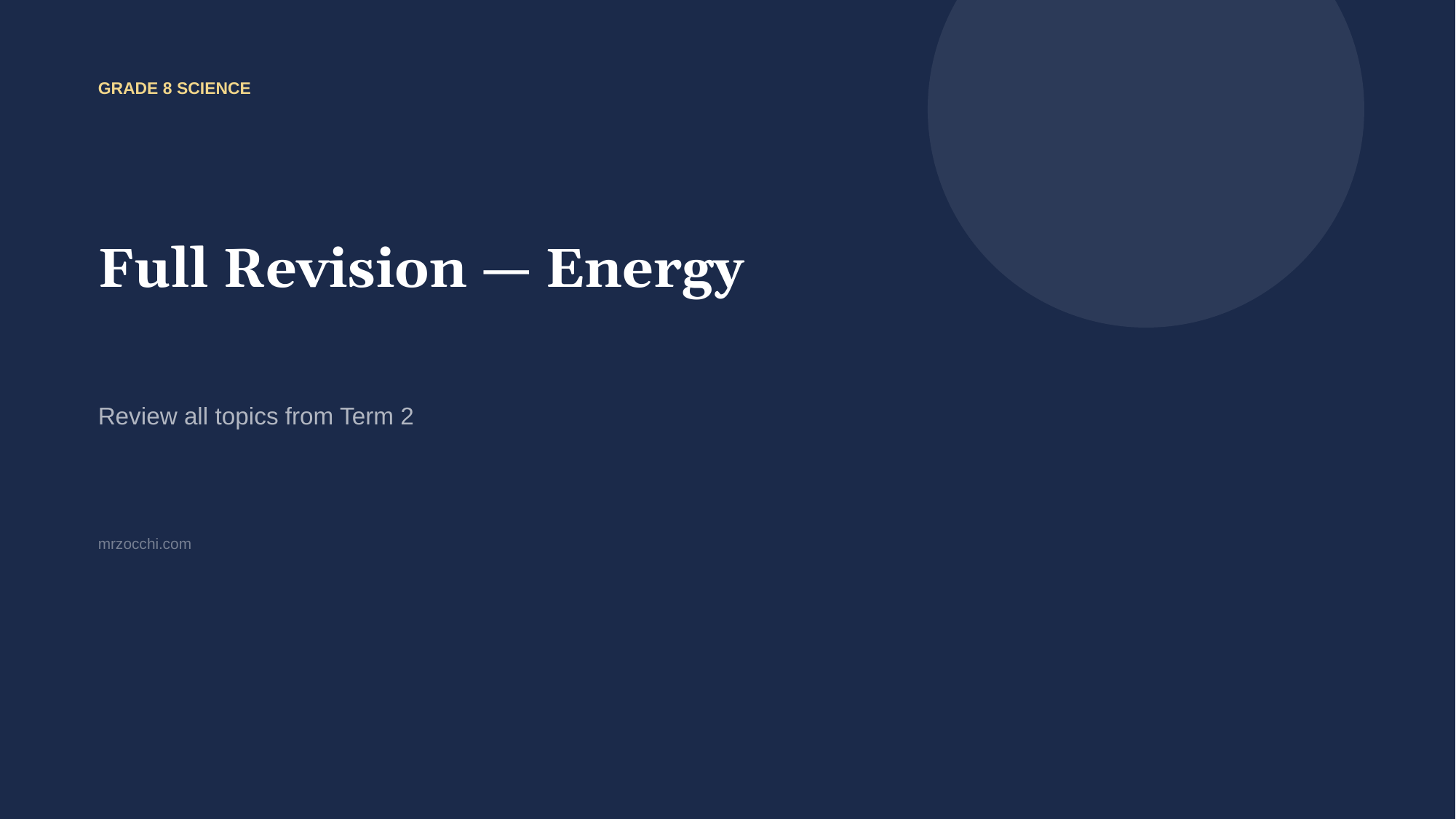

GRADE 8 SCIENCE
Full Revision — Energy
Review all topics from Term 2
mrzocchi.com